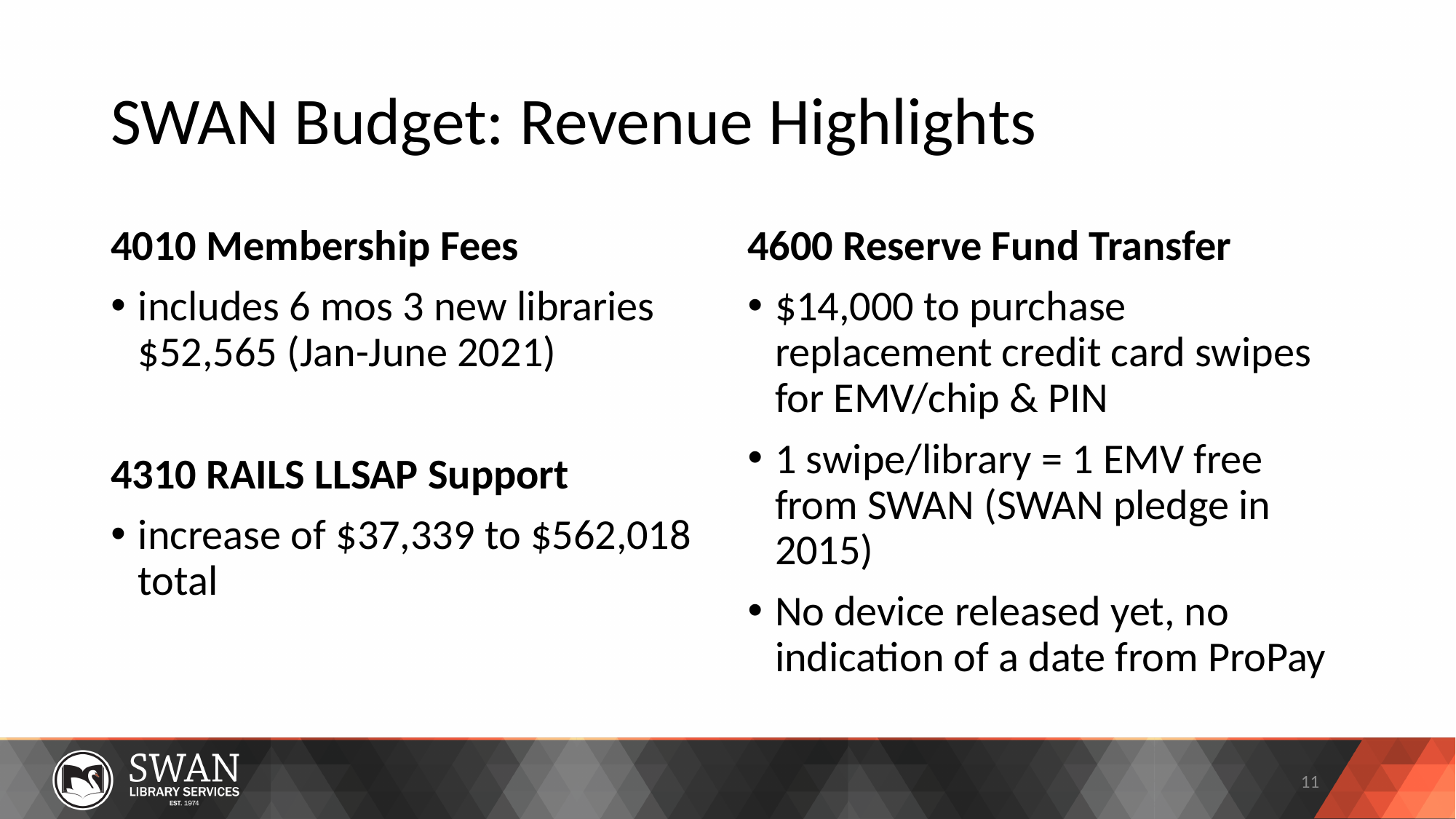

# SWAN Budget: Revenue Highlights
4010 Membership Fees
includes 6 mos 3 new libraries $52,565 (Jan-June 2021)

4310 RAILS LLSAP Support
increase of $37,339 to $562,018 total

4600 Reserve Fund Transfer
$14,000 to purchase replacement credit card swipes for EMV/chip & PIN
1 swipe/library = 1 EMV free from SWAN (SWAN pledge in 2015)
No device released yet, no indication of a date from ProPay
11